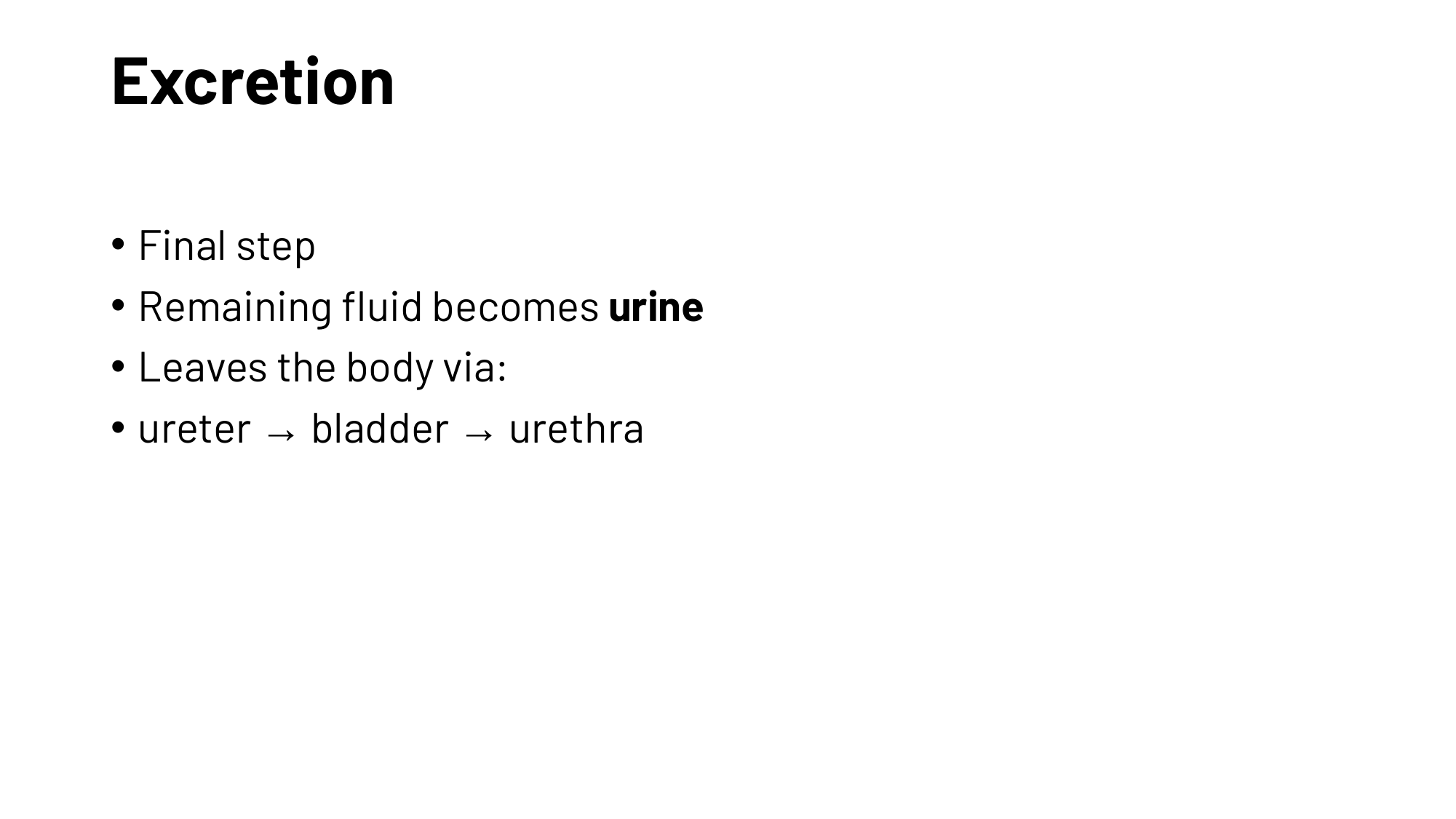

# Excretion
Final step
Remaining fluid becomes urine
Leaves the body via:
ureter → bladder → urethra